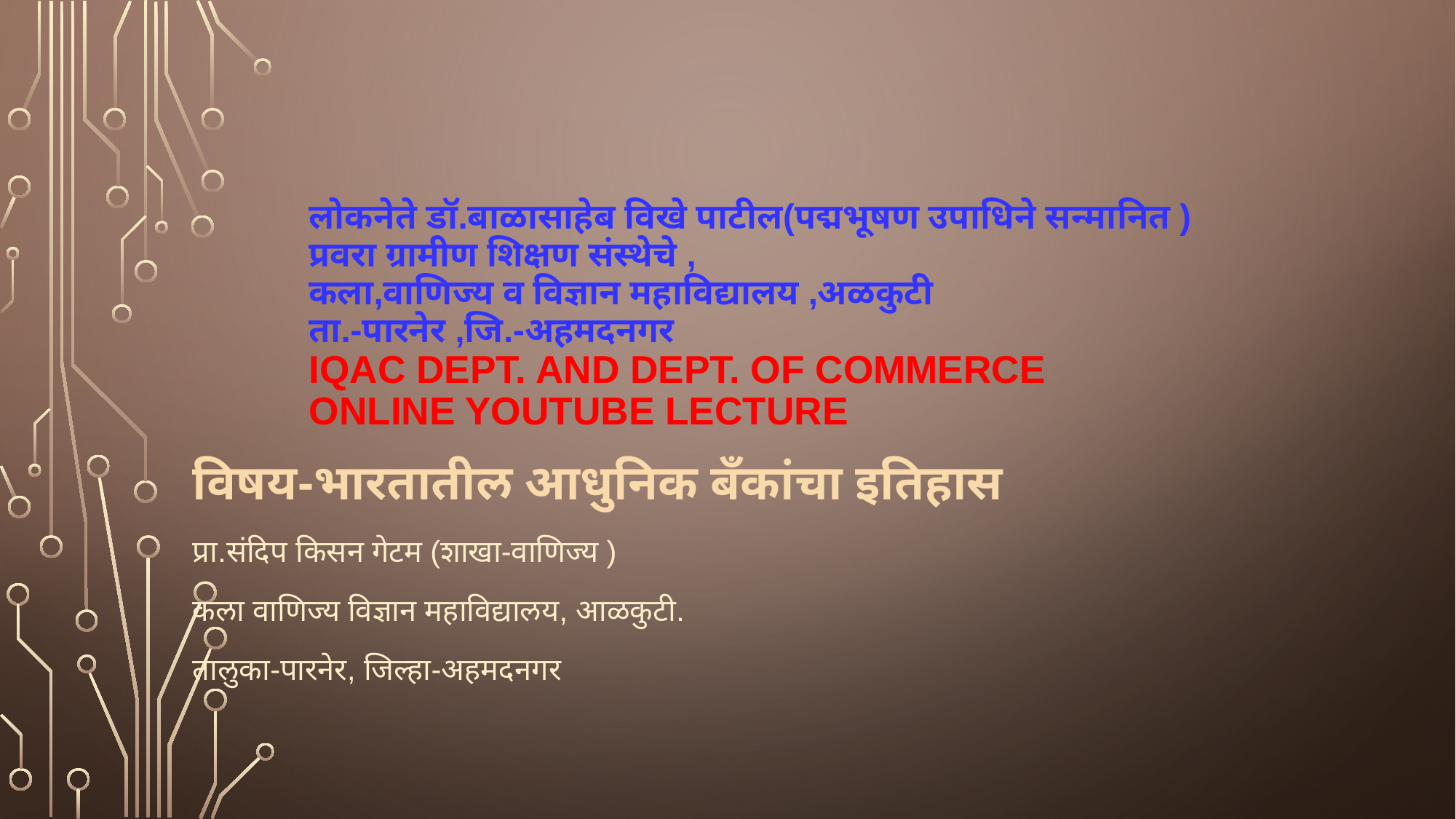

# लोकनेते डॉ.बाळासाहेब विखे पाटील(पद्मभूषण उपाधिने सन्मानित ) प्रवरा ग्रामीण शिक्षण संस्थेचे , कला,वाणिज्य व विज्ञान महाविद्यालय ,अळकुटी ता.-पारनेर ,जि.-अहमदनगर IQAC Dept. and Dept. of Commerce Online Youtube Lecture

विषय-भारतातील आधुनिक बँकांचा इतिहास
प्रा.संदिप किसन गेटम (शाखा-वाणिज्य )
कला वाणिज्य विज्ञान महाविद्यालय, आळकुटी.
तालुका-पारनेर, जिल्हा-अहमदनगर